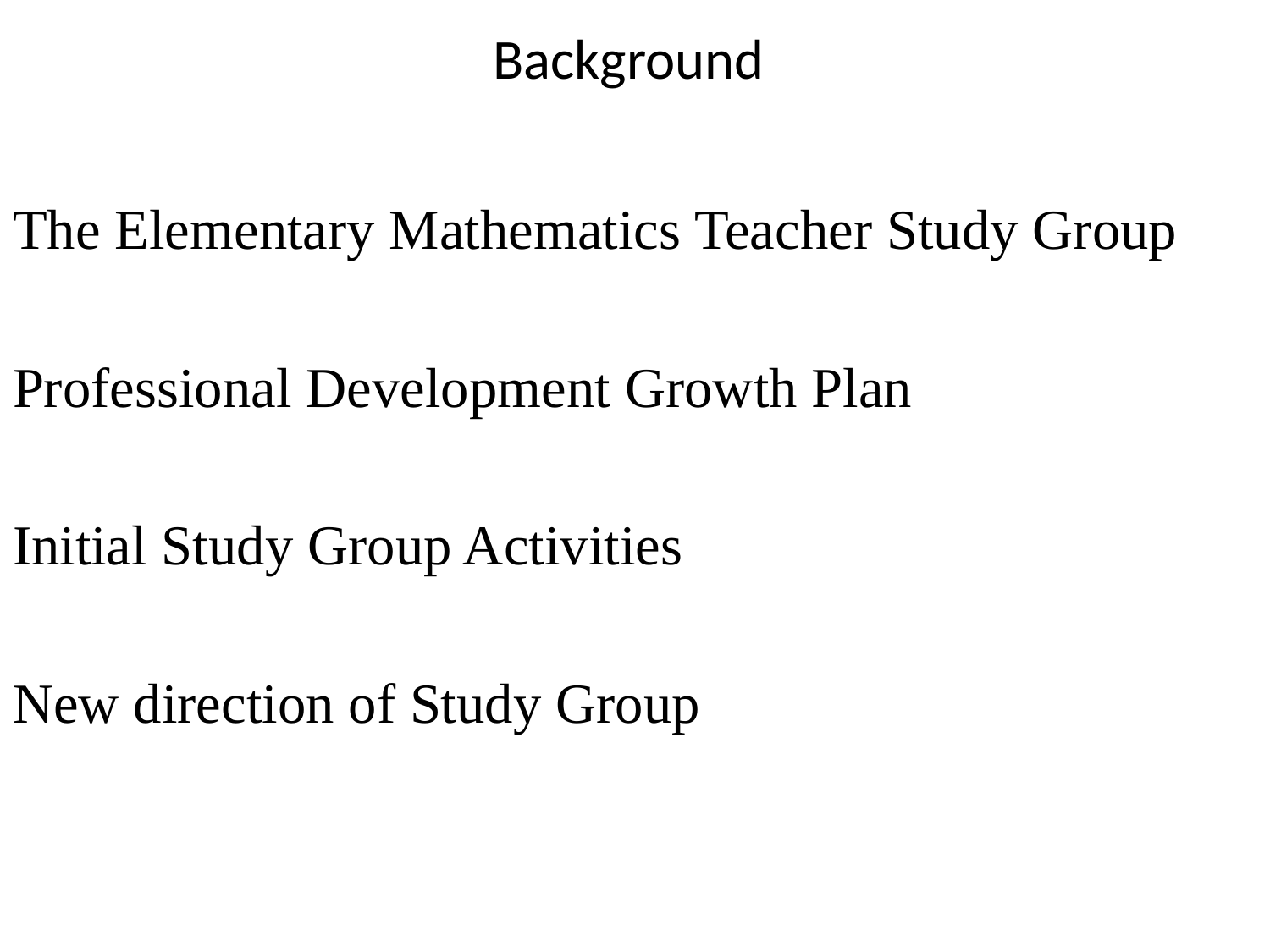

# Background
The Elementary Mathematics Teacher Study Group

Professional Development Growth Plan

Initial Study Group Activities

New direction of Study Group